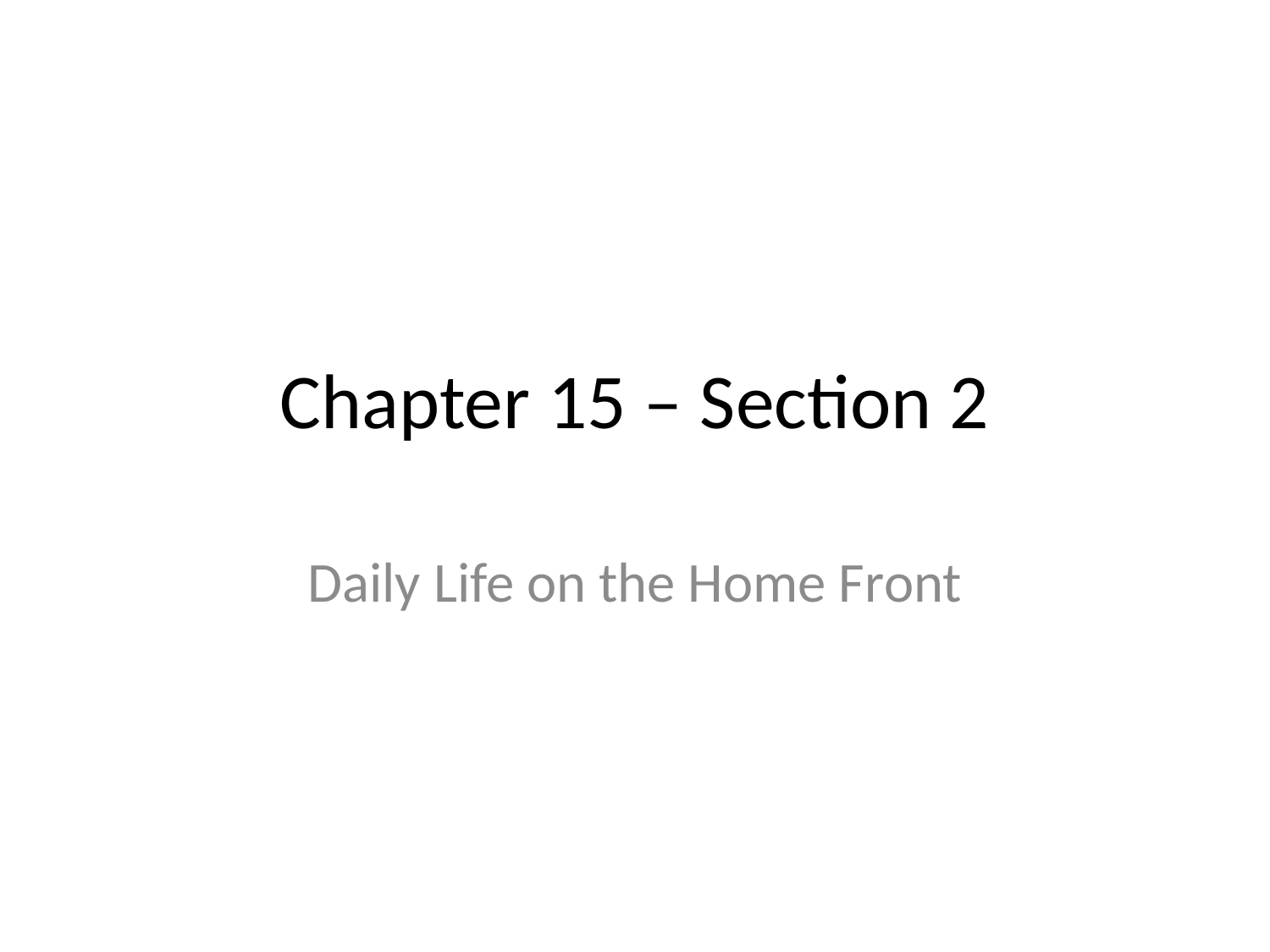

# Chapter 15 – Section 2
Daily Life on the Home Front